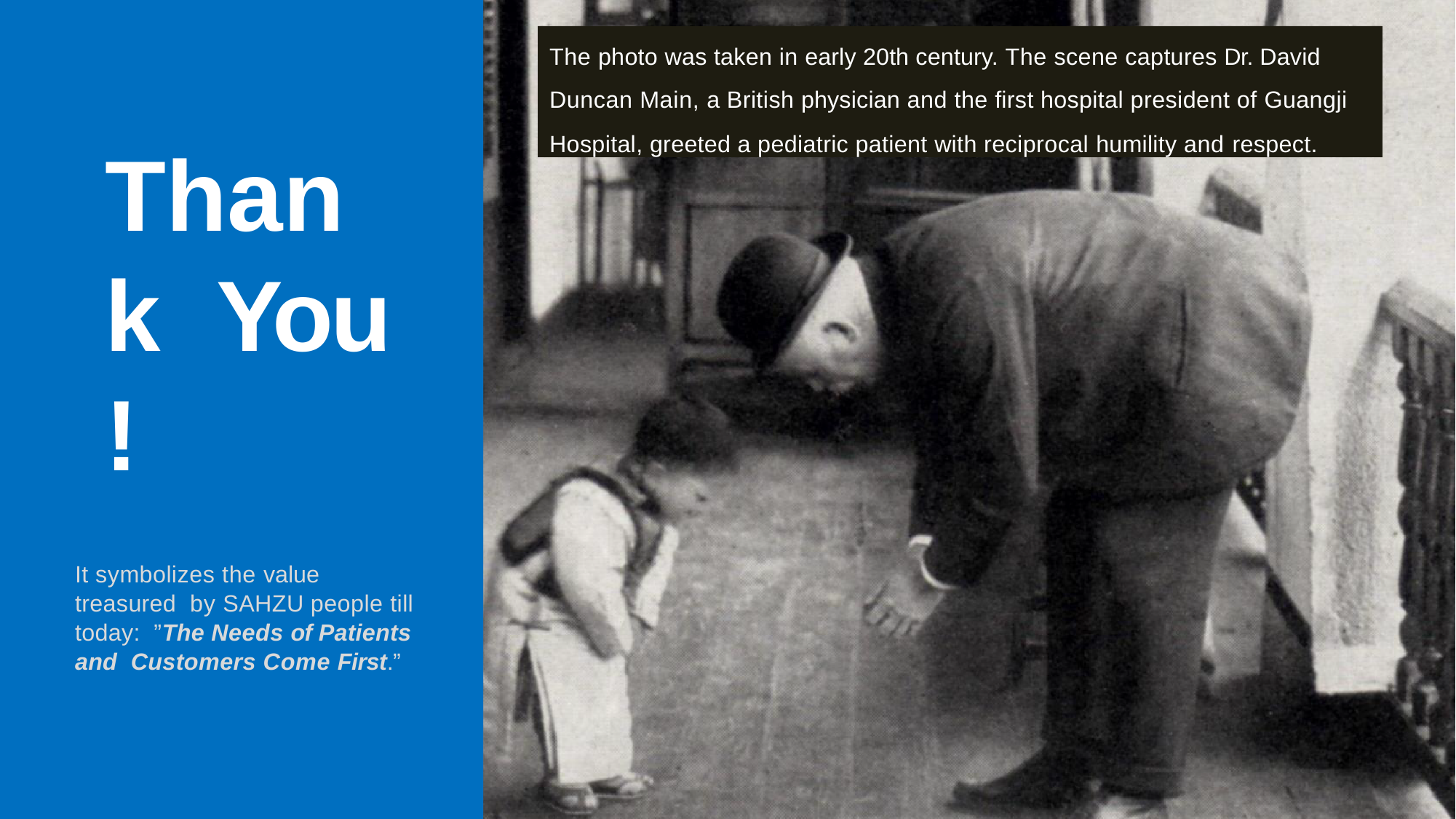

The photo was taken in early 20th century. The scene captures Dr. David  Duncan Main, a British physician and the first hospital president of Guangji
Hospital, greeted a pediatric patient with reciprocal humility and respect.
Thank  You !
It symbolizes the value treasured  by SAHZU people till today:  ”The Needs of Patients and  Customers Come First.”